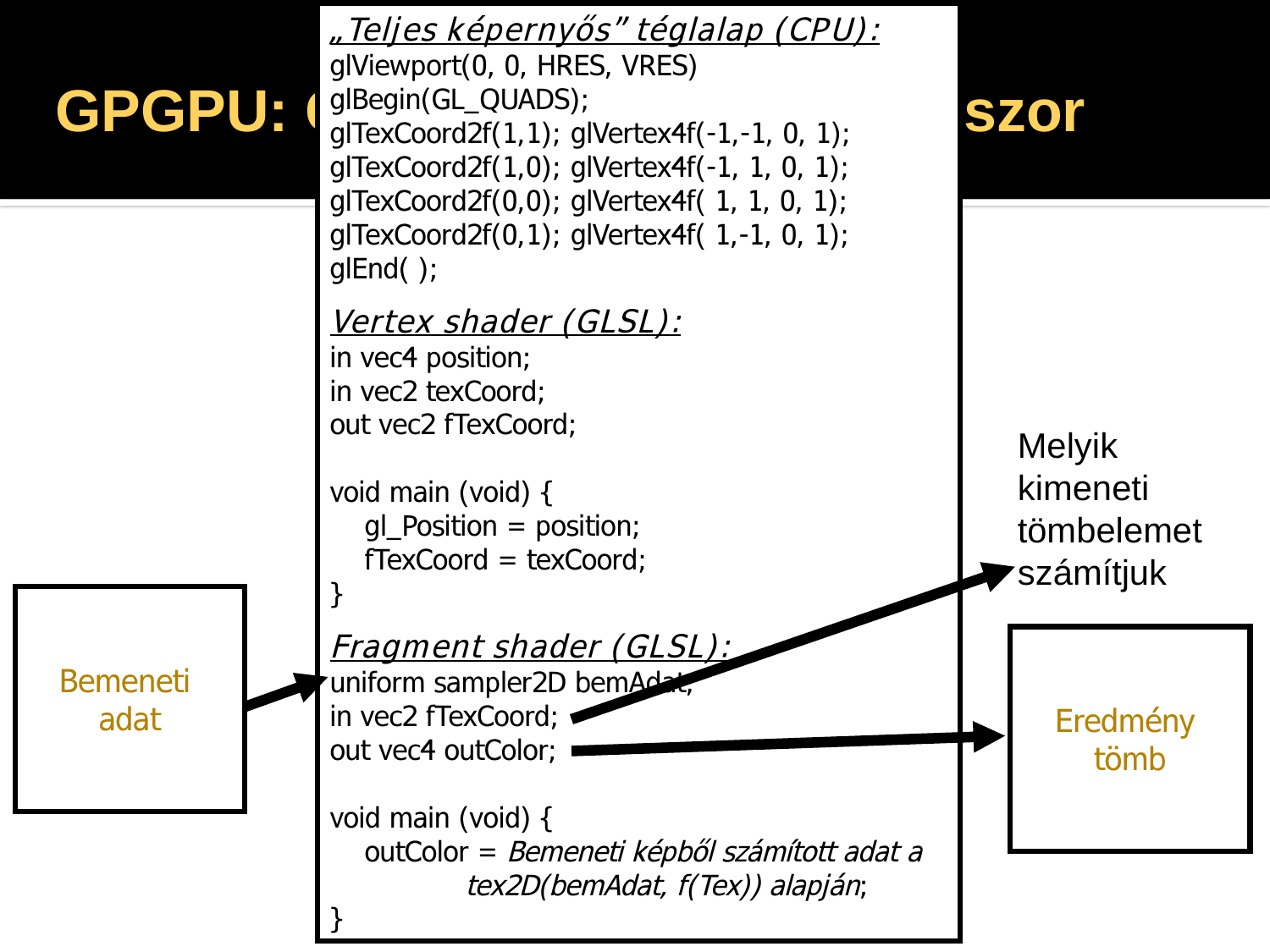

„Teljes képernyős” téglalap (CPU):
glViewport(0, 0, HRES, VRES)
glBegin(GL_QUADS);
glTexCoord2f(1,1); glVertex4f(-1,-1, 0, 1);
glTexCoord2f(1,0); glVertex4f(-1, 1, 0, 1);
glTexCoord2f(0,0); glVertex4f( 1, 1, 0, 1);
glTexCoord2f(0,1); glVertex4f( 1,-1, 0, 1);
glEnd( );

Vertex shader (GLSL):
in vec4 position;
in vec2 texCoord;
out vec2 fTexCoord;

void main (void) {
    gl_Position = position;
    fTexCoord = texCoord;
}

Fragment shader (GLSL):
uniform sampler2D bemAdat;
in vec2 fTexCoord;
out vec4 outColor;

void main (void) {
    outColor = Bemeneti képből számított adat a	 tex2D(bemAdat, f(Tex)) alapján;
}
# GPGPU: GPU mint vektorprocesszor
Melyik
kimeneti
tömbelemet
számítjuk

Bemeneti
adat

Eredmény
tömb